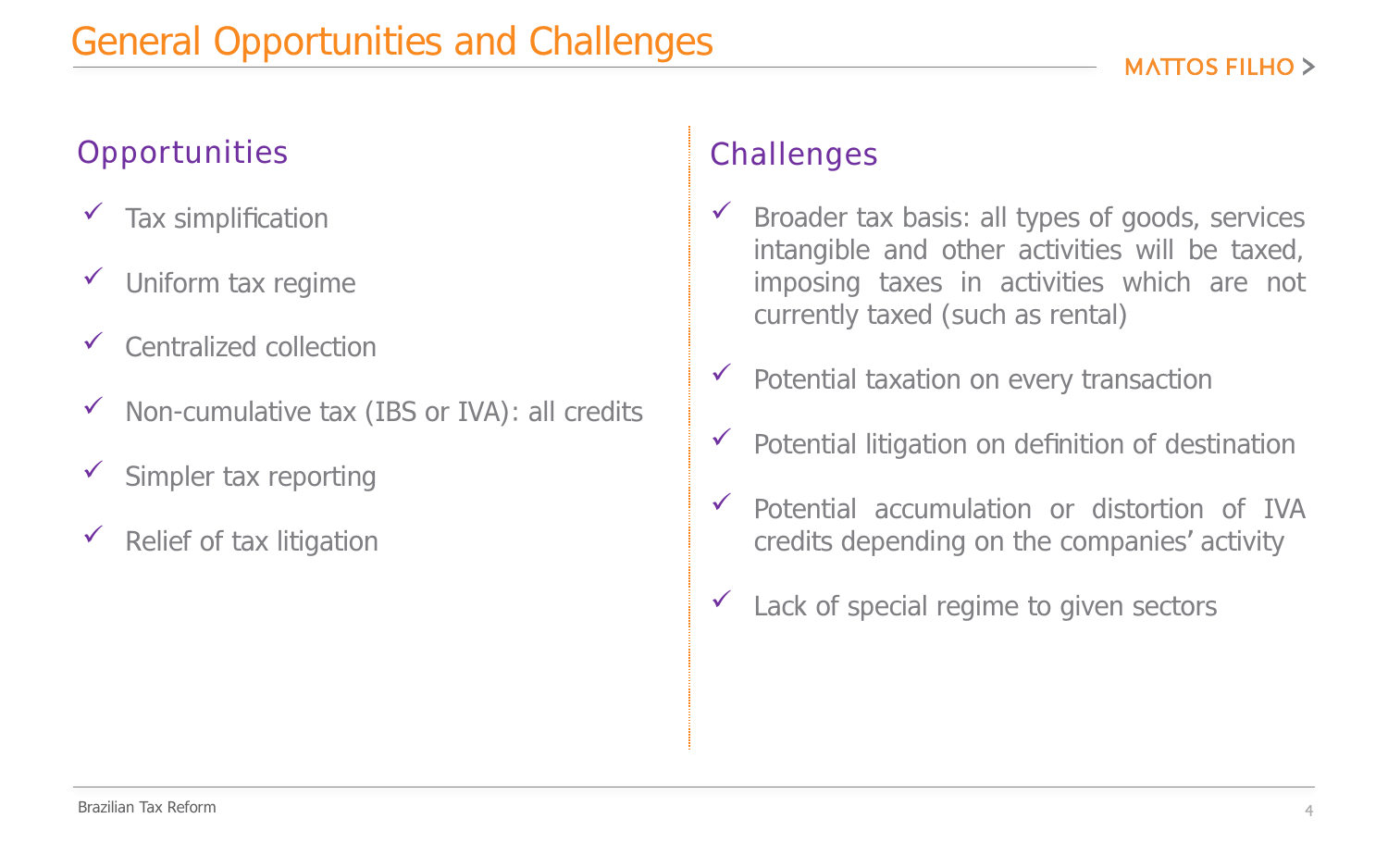

# General Opportunities and Challenges
Opportunities
Challenges
Broader tax basis: all types of goods, services intangible and other activities will be taxed, imposing taxes in activities which are not currently taxed (such as rental)

Potential taxation on every transaction

Potential litigation on definition of destination

Potential accumulation or distortion of IVA credits depending on the companies’ activity

Lack of special regime to given sectors
Tax simplification

Uniform tax regime

Centralized collection

Non-cumulative tax (IBS or IVA): all credits

Simpler tax reporting

Relief of tax litigation
4
Brazilian Tax Reform